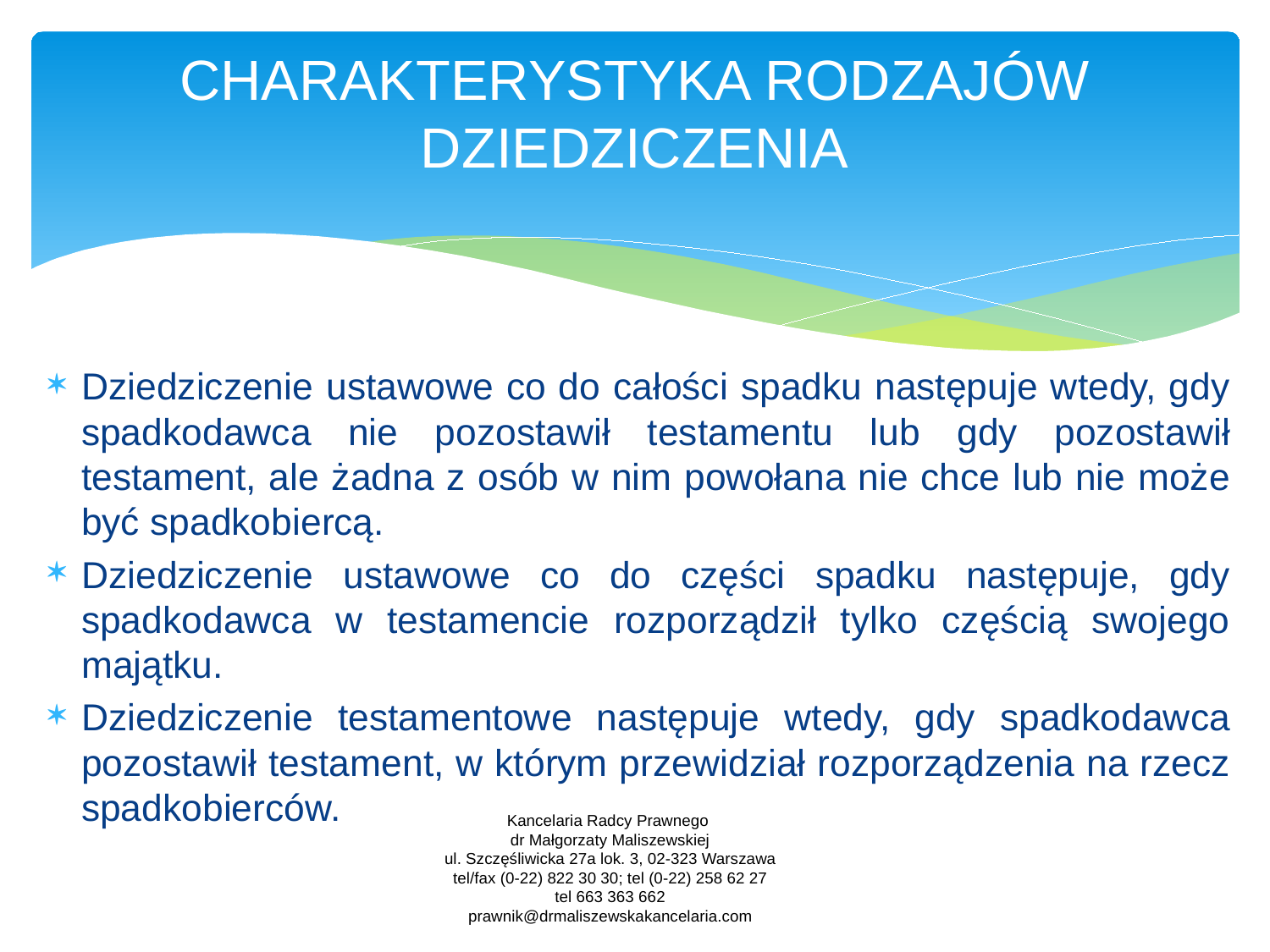

# CHARAKTERYSTYKA RODZAJÓW DZIEDZICZENIA
Dziedziczenie ustawowe co do całości spadku następuje wtedy, gdy spadkodawca nie pozostawił testamentu lub gdy pozostawił testament, ale żadna z osób w nim powołana nie chce lub nie może być spadkobiercą.
Dziedziczenie ustawowe co do części spadku następuje, gdy spadkodawca w testamencie rozporządził tylko częścią swojego majątku.
Dziedziczenie testamentowe następuje wtedy, gdy spadkodawca pozostawił testament, w którym przewidział rozporządzenia na rzecz spadkobierców.

Kancelaria Radcy Prawnego
dr Małgorzaty Maliszewskiej
ul. Szczęśliwicka 27a lok. 3, 02-323 Warszawa
tel/fax (0-22) 822 30 30; tel (0-22) 258 62 27
tel 663 363 662
prawnik@drmaliszewskakancelaria.com